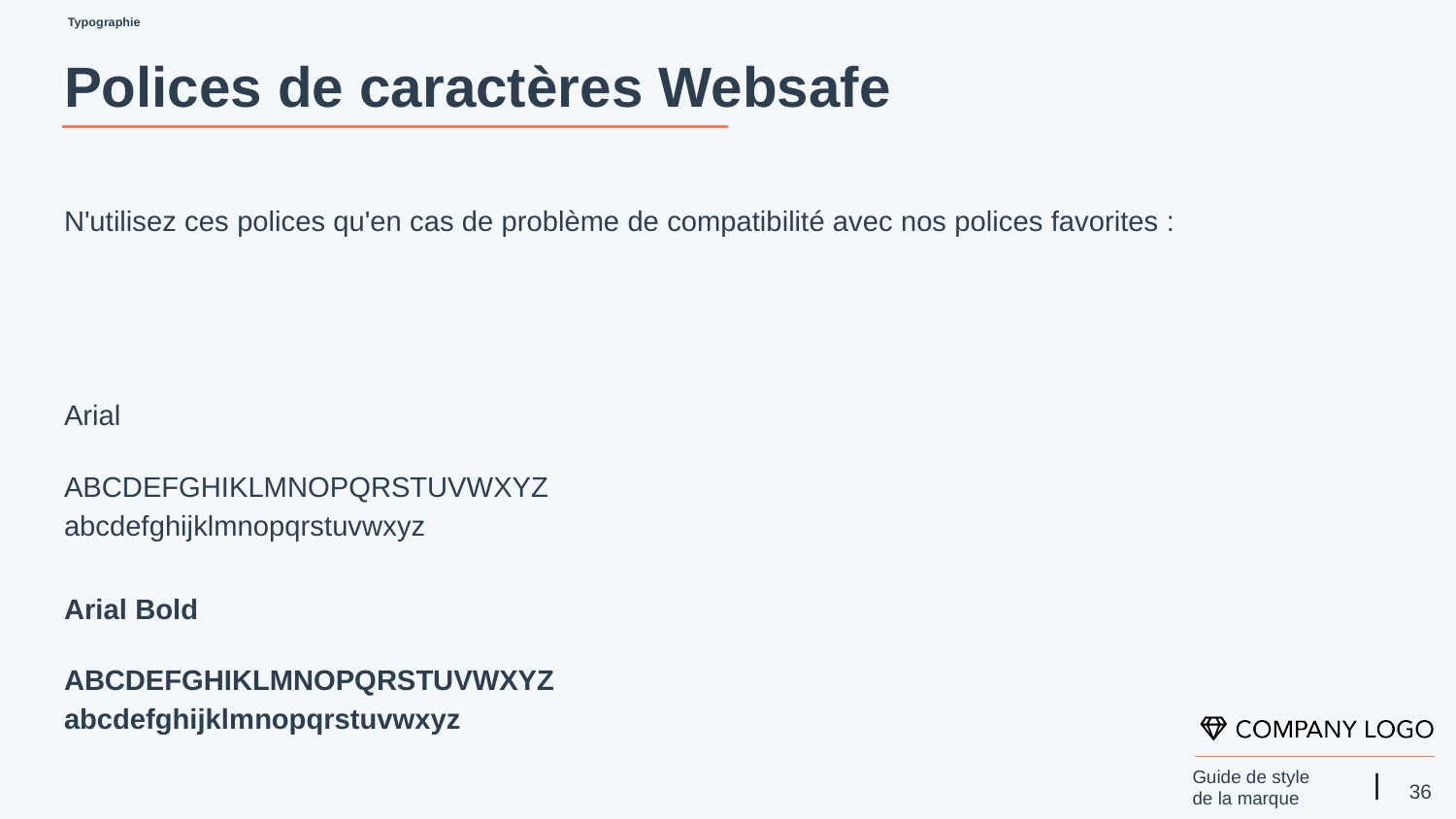

Typographie
# Polices de caractères Websafe
N'utilisez ces polices qu'en cas de problème de compatibilité avec nos polices favorites :
Arial
ABCDEFGHIKLMNOPQRSTUVWXYZ
abcdefghijklmnopqrstuvwxyz
Arial Bold
ABCDEFGHIKLMNOPQRSTUVWXYZ
abcdefghijklmnopqrstuvwxyz
36